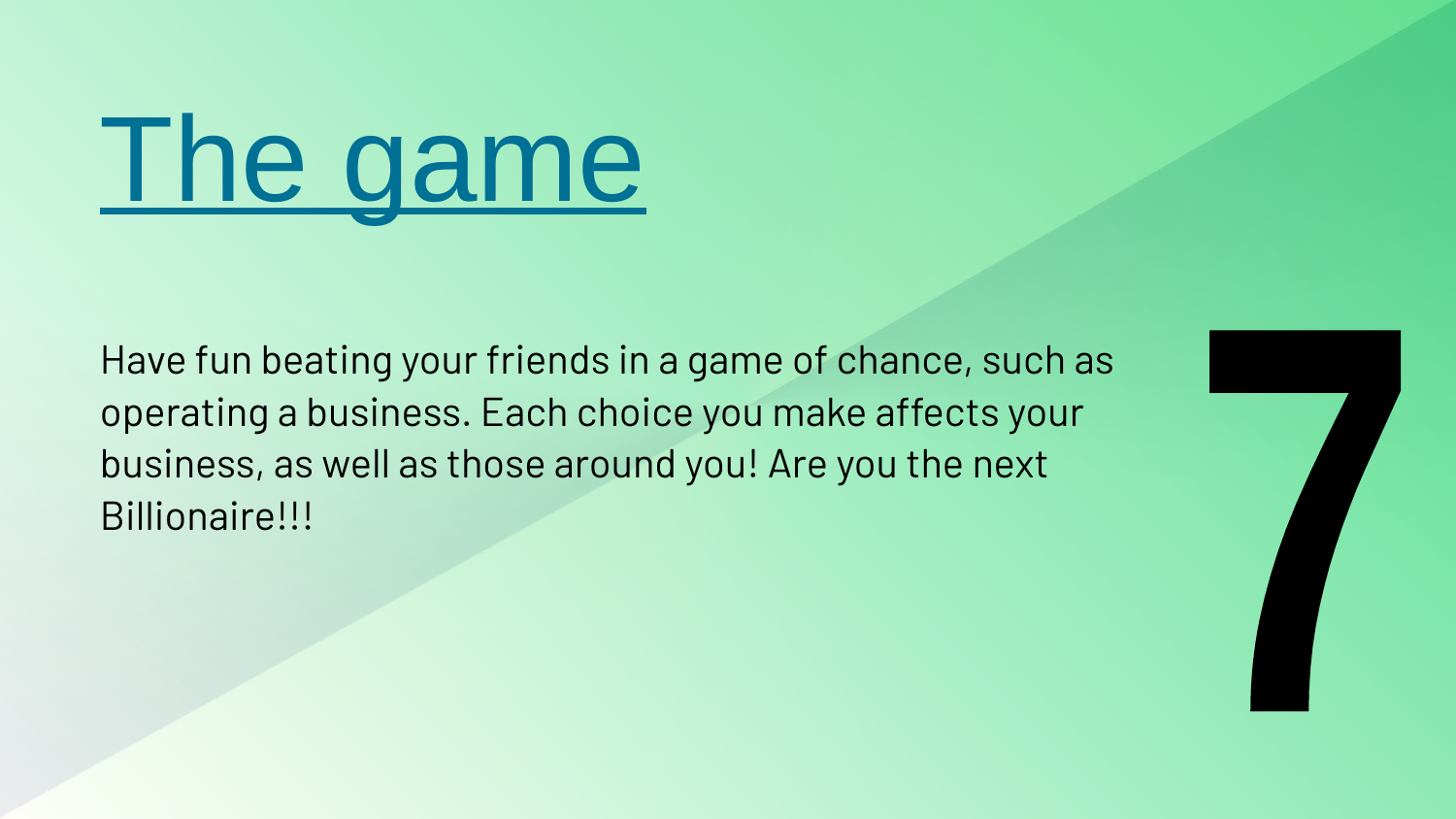

# The game
Have fun beating your friends in a game of chance, such as operating a business. Each choice you make affects your business, as well as those around you! Are you the next Billionaire!!!
7